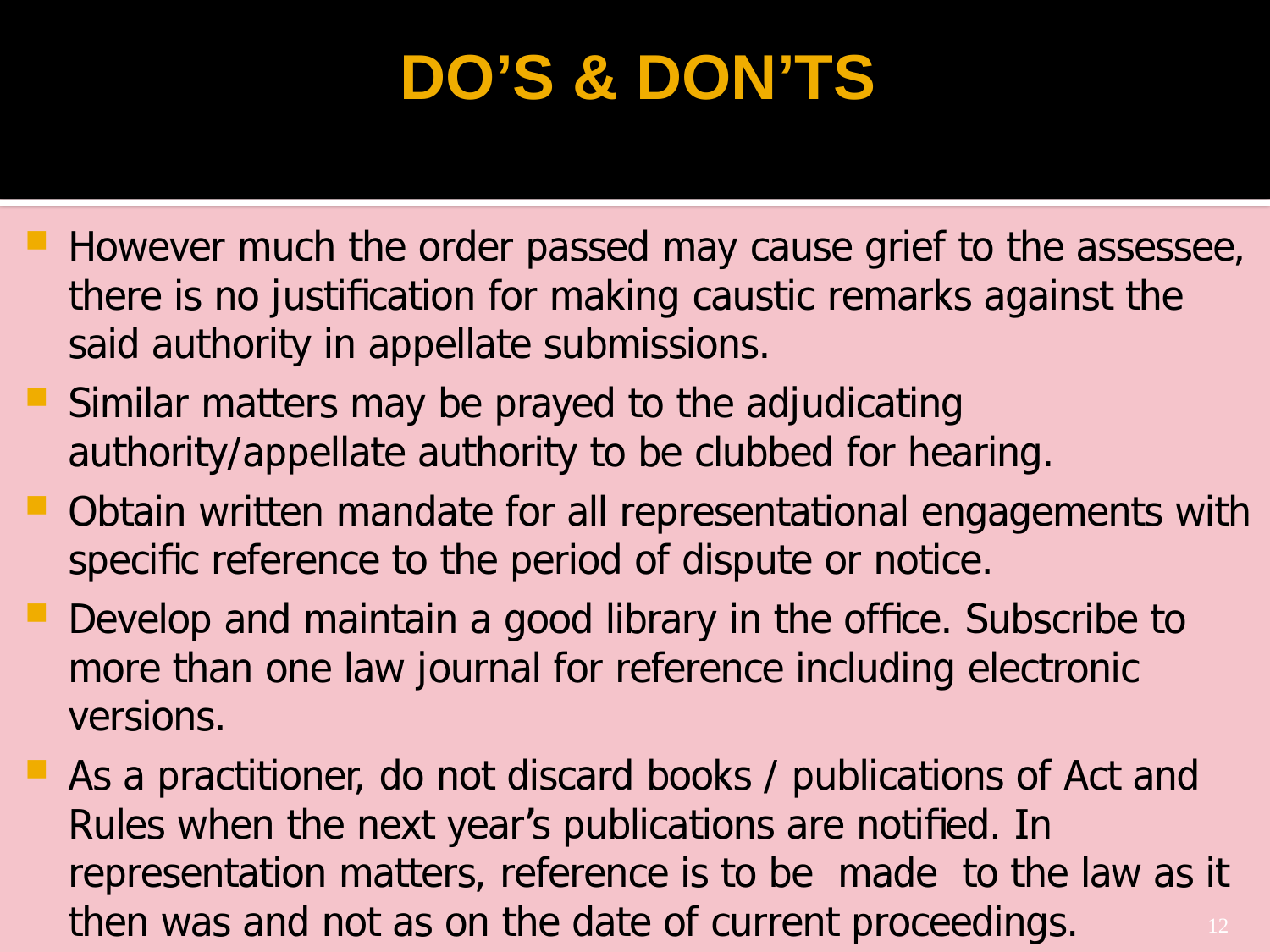

# DO’S & DON’TS
However much the order passed may cause grief to the assessee, there is no justification for making caustic remarks against the said authority in appellate submissions.
Similar matters may be prayed to the adjudicating authority/appellate authority to be clubbed for hearing.
Obtain written mandate for all representational engagements with specific reference to the period of dispute or notice.
Develop and maintain a good library in the office. Subscribe to more than one law journal for reference including electronic versions.
As a practitioner, do not discard books / publications of Act and Rules when the next year’s publications are notified. In representation matters, reference is to be  made  to the law as it then was and not as on the date of current proceedings.

12